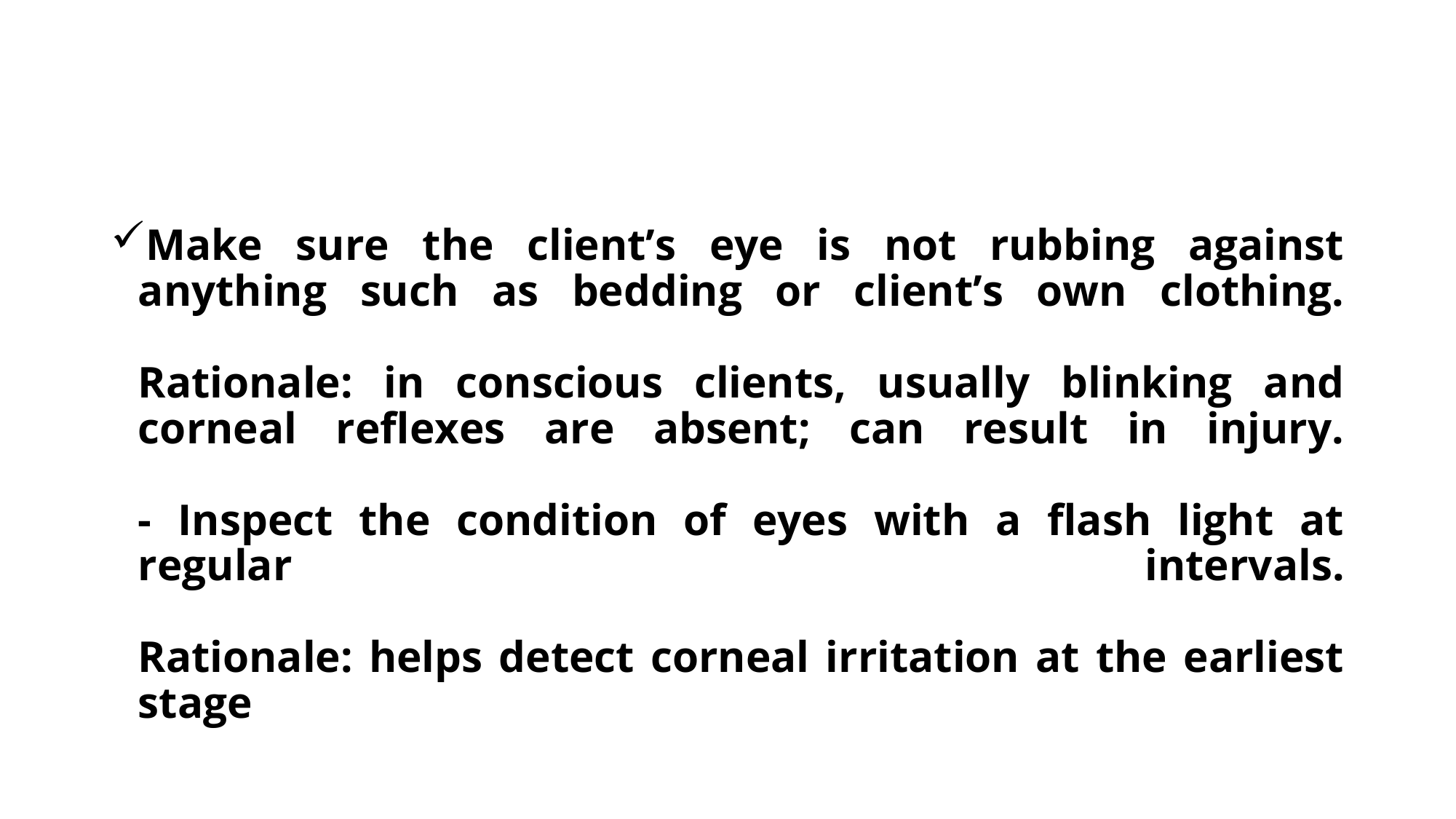

Make sure the client’s eye is not rubbing against anything such as bedding or client’s own clothing.
Rationale: in conscious clients, usually blinking and corneal reflexes are absent; can result in injury.
- Inspect the condition of eyes with a flash light at regular intervals.
Rationale: helps detect corneal irritation at the earliest stage